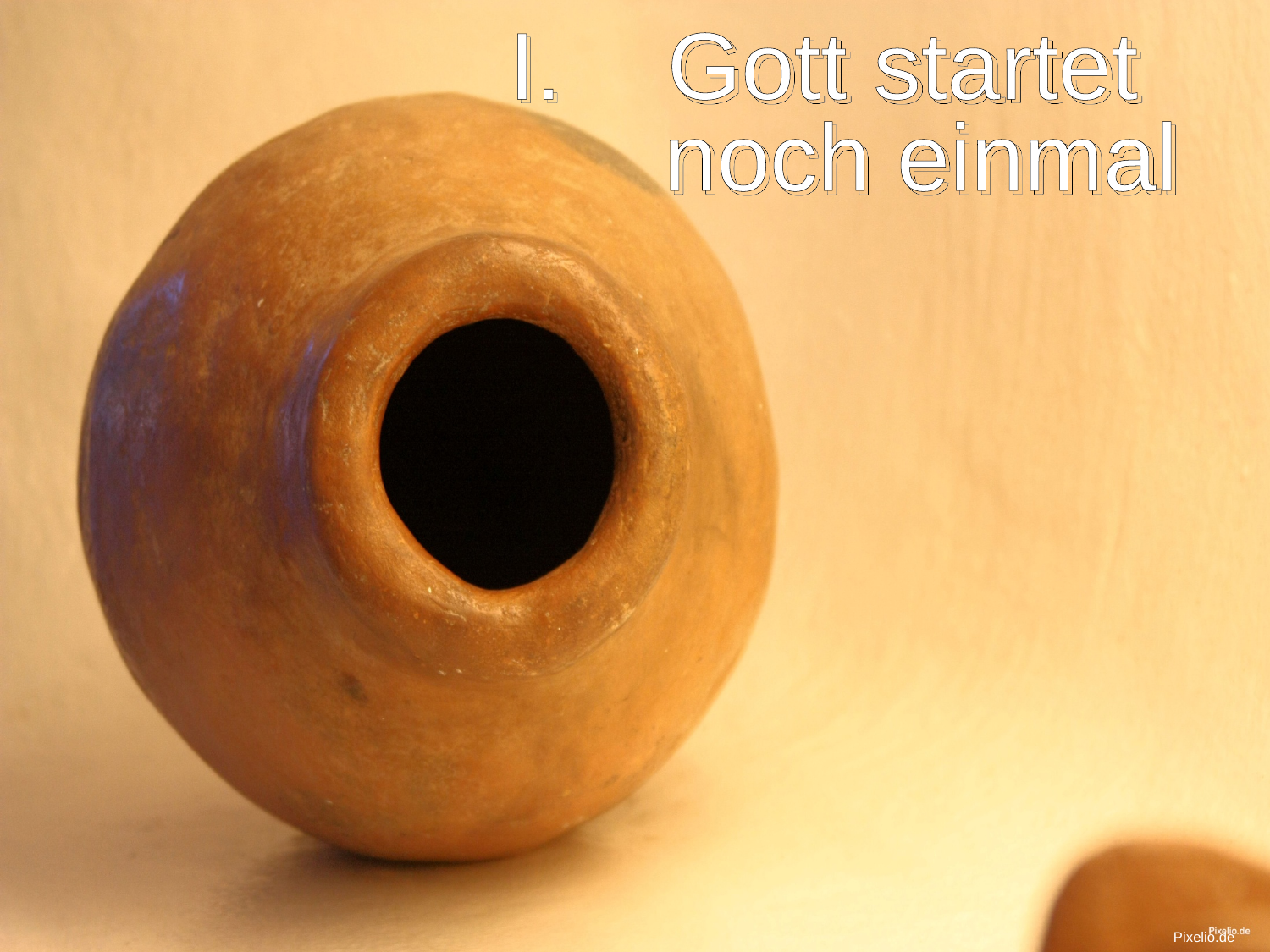

# I.    Gott startet noch einmal
Pixelio.de